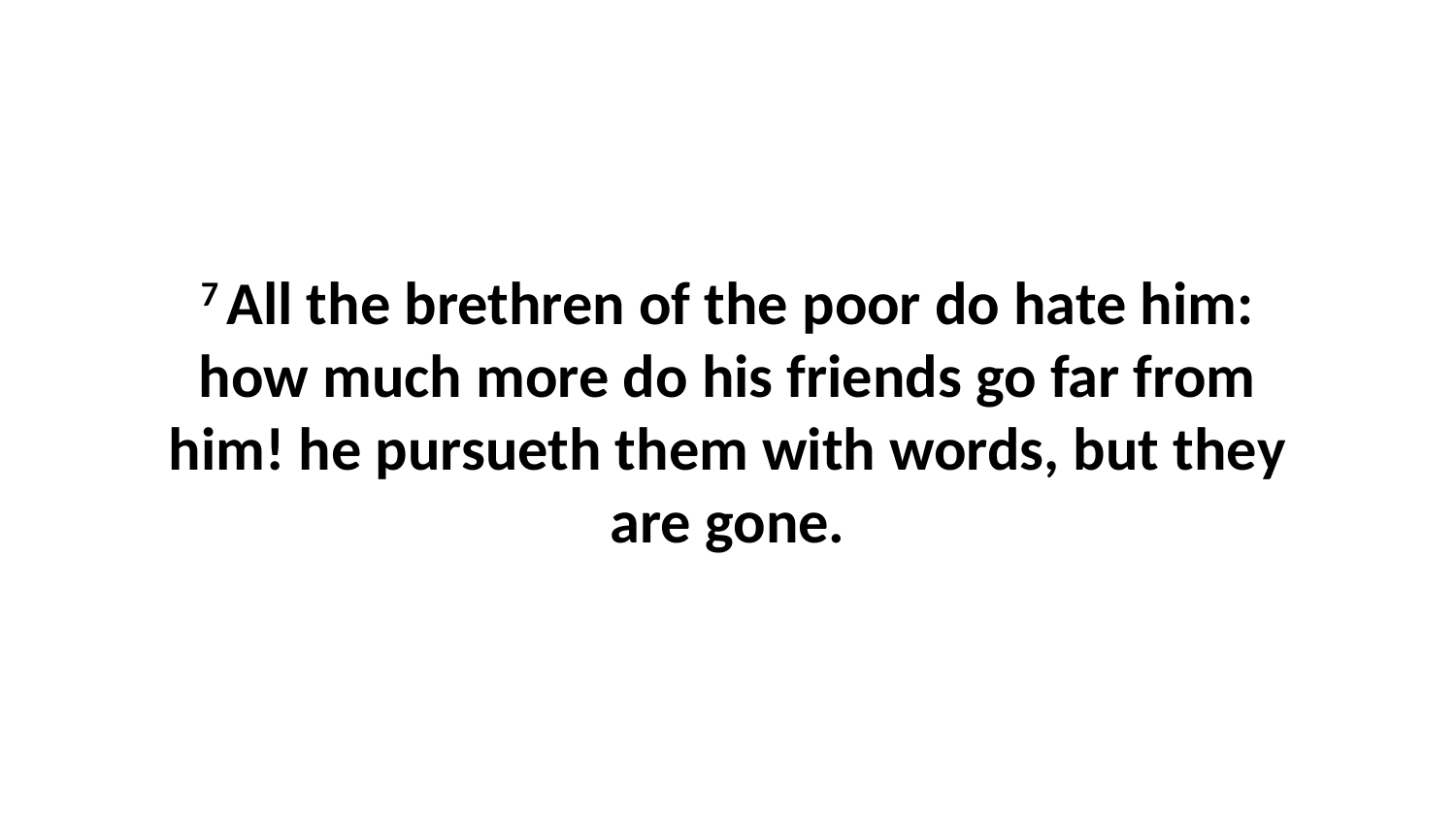

7 All the brethren of the poor do hate him: how much more do his friends go far from him! he pursueth them with words, but they are gone.